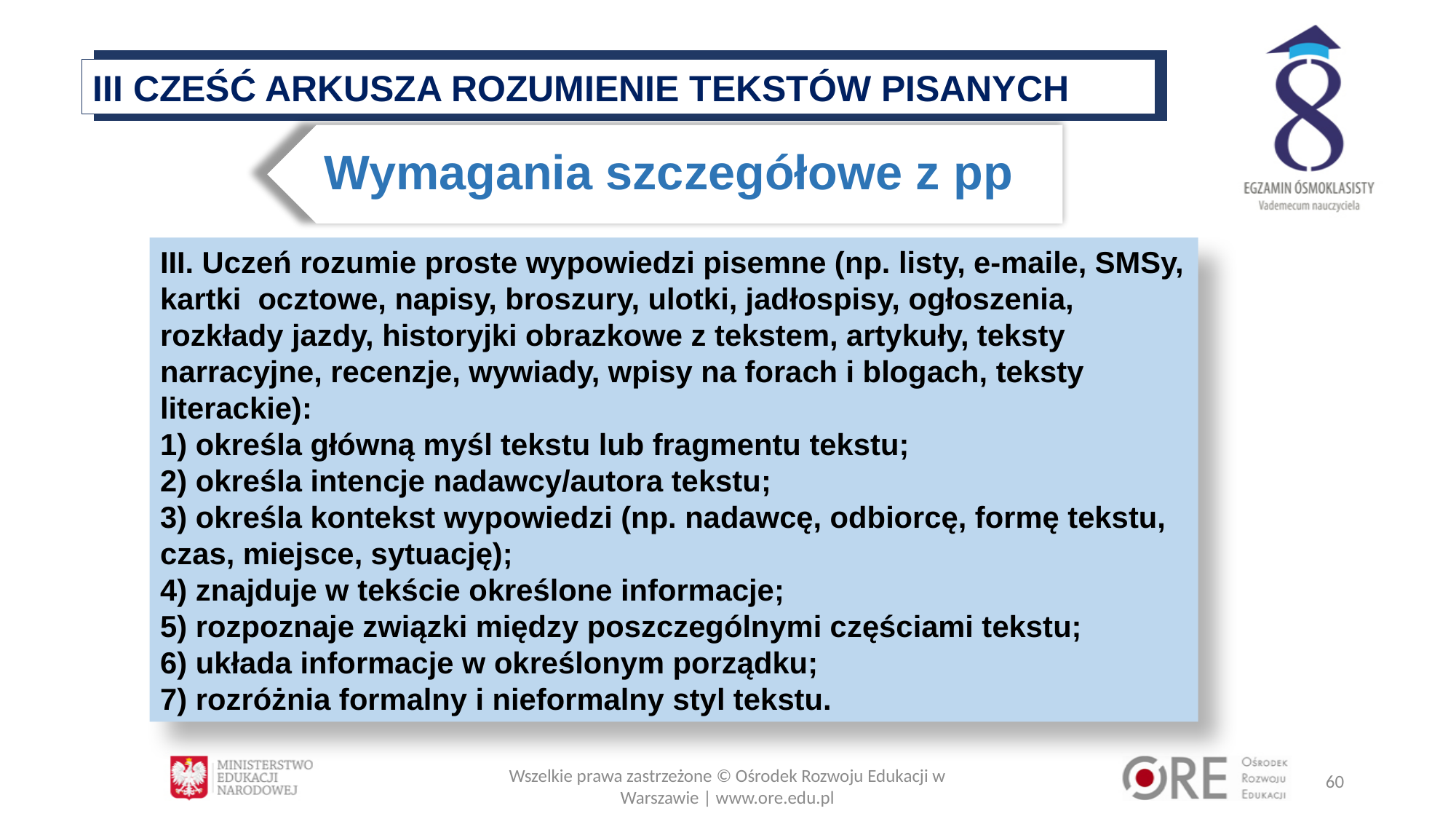

III CZEŚĆ ARKUSZA ROZUMIENIE TEKSTÓW PISANYCH

Wymagania szczegółowe z pp
III. Uczeń rozumie proste wypowiedzi pisemne (np. listy, e-maile, SMSy, kartki  ocztowe, napisy, broszury, ulotki, jadłospisy, ogłoszenia, rozkłady jazdy, historyjki obrazkowe z tekstem, artykuły, teksty narracyjne, recenzje, wywiady, wpisy na forach i blogach, teksty literackie):
1) określa główną myśl tekstu lub fragmentu tekstu;
2) określa intencje nadawcy/autora tekstu;
3) określa kontekst wypowiedzi (np. nadawcę, odbiorcę, formę tekstu, czas, miejsce, sytuację);
4) znajduje w tekście określone informacje;
5) rozpoznaje związki między poszczególnymi częściami tekstu;
6) układa informacje w określonym porządku;
7) rozróżnia formalny i nieformalny styl tekstu.
Wszelkie prawa zastrzeżone © Ośrodek Rozwoju Edukacji w Warszawie | www.ore.edu.pl
60